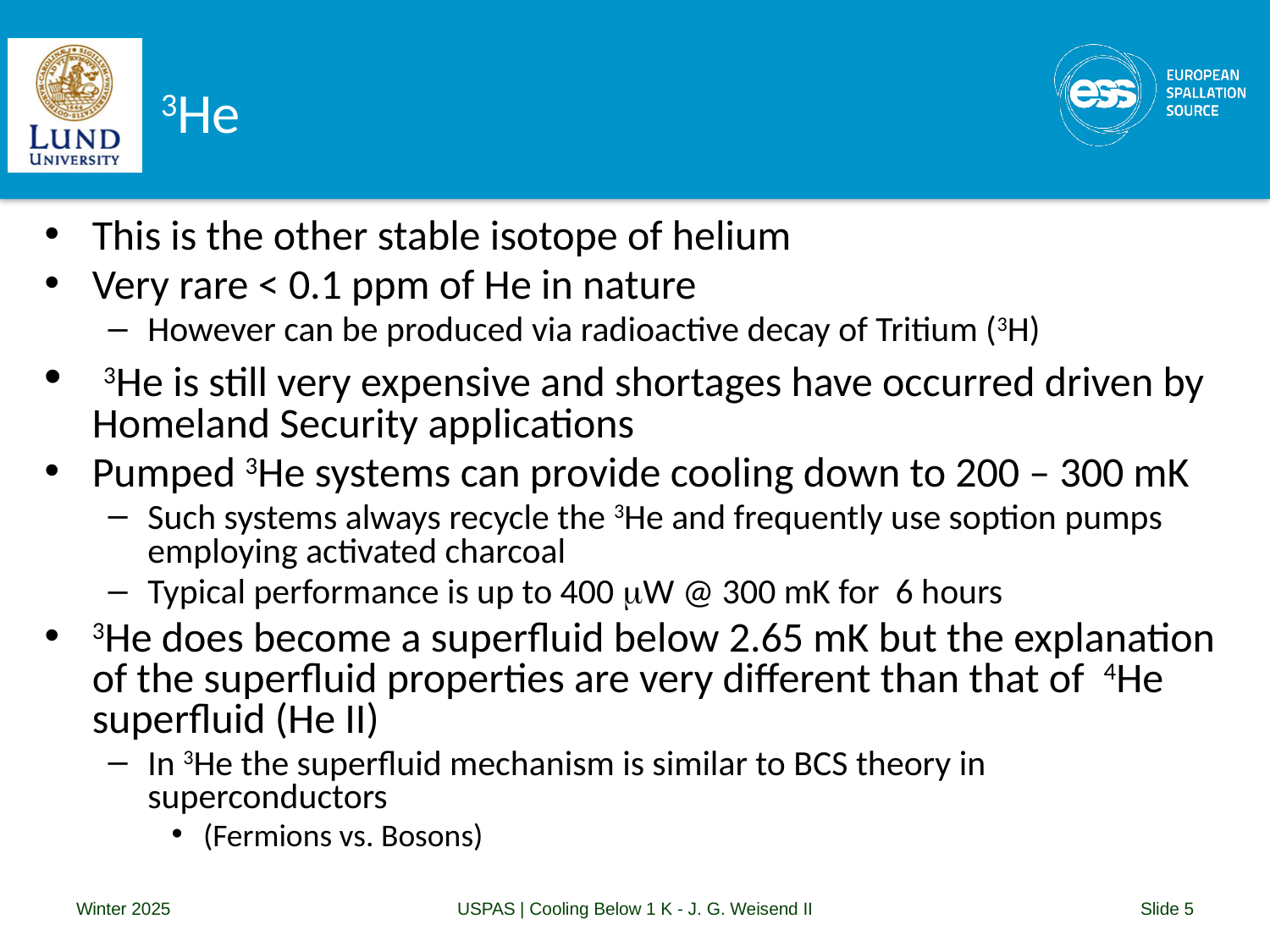

# 3He
This is the other stable isotope of helium
Very rare < 0.1 ppm of He in nature
However can be produced via radioactive decay of Tritium (3H)
 3He is still very expensive and shortages have occurred driven by Homeland Security applications
Pumped 3He systems can provide cooling down to 200 – 300 mK
Such systems always recycle the 3He and frequently use soption pumps employing activated charcoal
Typical performance is up to 400 μW @ 300 mK for  6 hours
3He does become a superfluid below 2.65 mK but the explanation of the superfluid properties are very different than that of  4He superfluid (He II)
In 3He the superfluid mechanism is similar to BCS theory in superconductors
(Fermions vs. Bosons)

Winter 2025
USPAS | Cooling Below 1 K - J. G. Weisend II
Slide 5